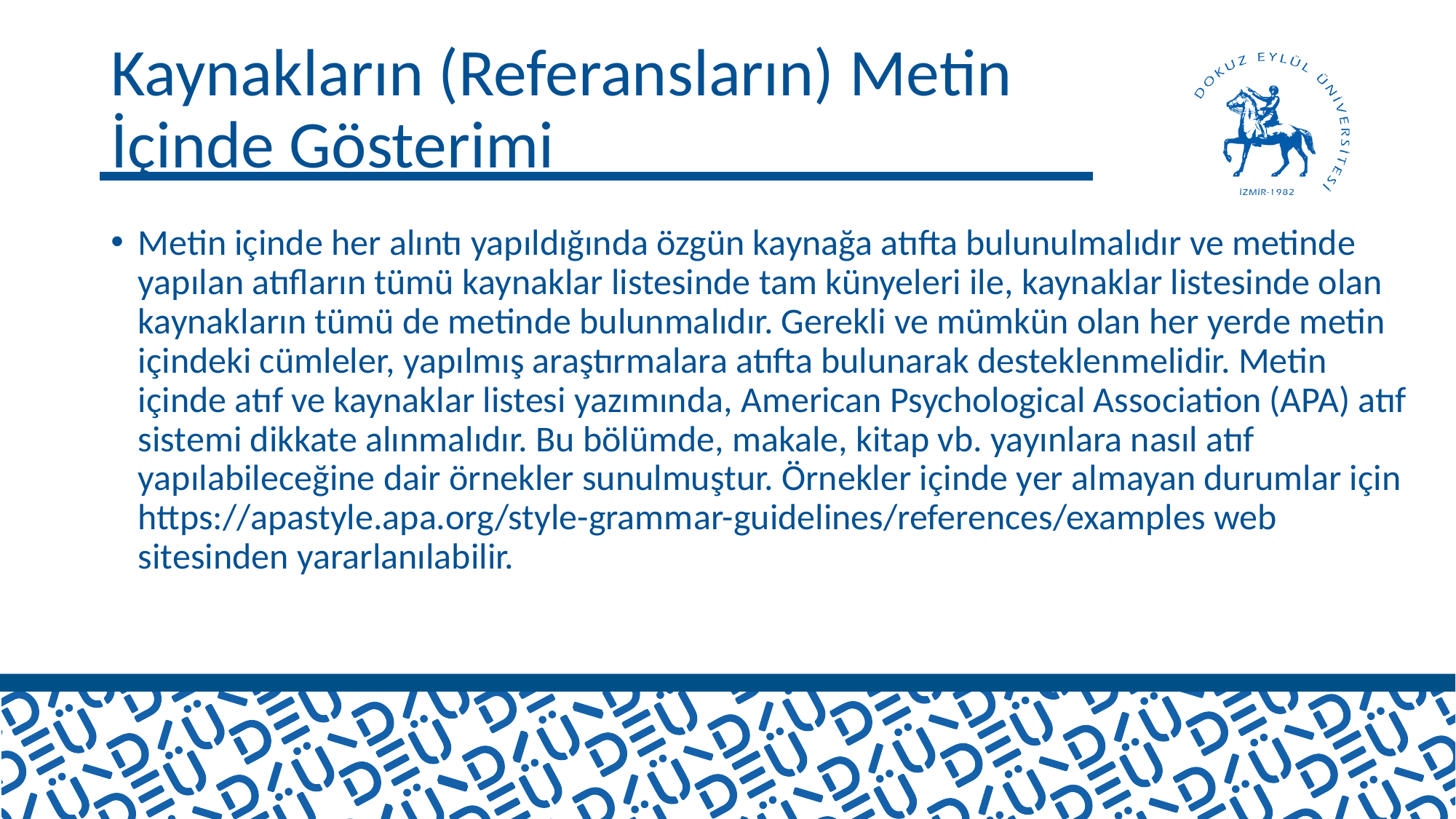

# Kaynakların (Referansların) Metin İçinde Gösterimi
Metin içinde her alıntı yapıldığında özgün kaynağa atıfta bulunulmalıdır ve metinde yapılan atıfların tümü kaynaklar listesinde tam künyeleri ile, kaynaklar listesinde olan kaynakların tümü de metinde bulunmalıdır. Gerekli ve mümkün olan her yerde metin içindeki cümleler, yapılmış araştırmalara atıfta bulunarak desteklenmelidir. Metin içinde atıf ve kaynaklar listesi yazımında, American Psychological Association (APA) atıf sistemi dikkate alınmalıdır. Bu bölümde, makale, kitap vb. yayınlara nasıl atıf yapılabileceğine dair örnekler sunulmuştur. Örnekler içinde yer almayan durumlar için https://apastyle.apa.org/style-grammar-guidelines/references/examples web sitesinden yararlanılabilir.